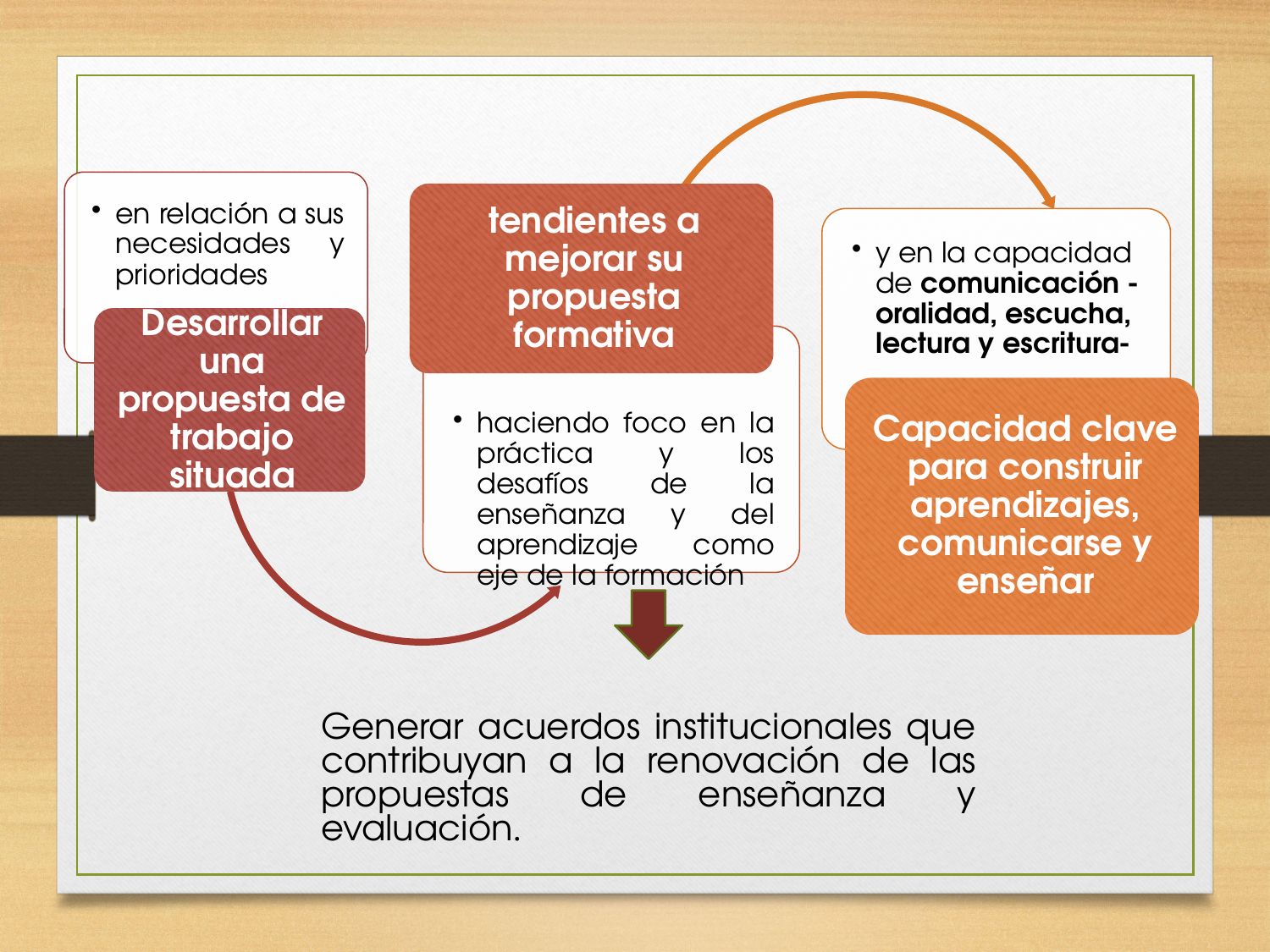

en relación a sus necesidades y prioridades
Desarrollar una propuesta de trabajo situada
haciendo foco en la práctica y los desafíos de la enseñanza y del aprendizaje como eje de la formación
tendientes a mejorar su propuesta formativa
y en la capacidad de comunicación -oralidad, escucha, lectura y escritura-
Capacidad clave para construir aprendizajes, comunicarse y enseñar

Generar acuerdos institucionales que contribuyan a la renovación de las propuestas de enseñanza y evaluación.